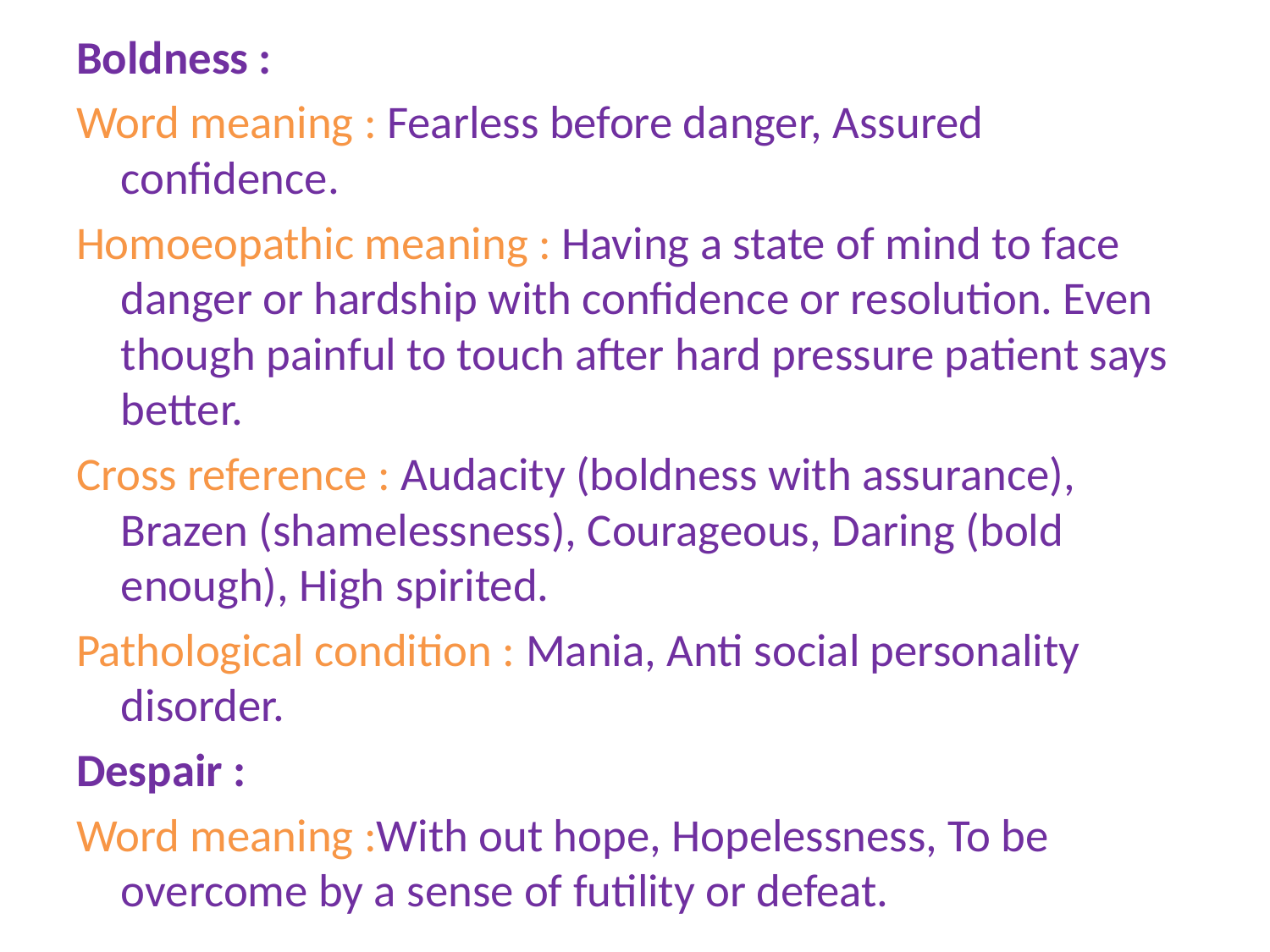

Boldness :
Word meaning : Fearless before danger, Assured confidence.
Homoeopathic meaning : Having a state of mind to face danger or hardship with confidence or resolution. Even though painful to touch after hard pressure patient says better.
Cross reference : Audacity (boldness with assurance), Brazen (shamelessness), Courageous, Daring (bold enough), High spirited.
Pathological condition : Mania, Anti social personality disorder.
Despair :
Word meaning :With out hope, Hopelessness, To be overcome by a sense of futility or defeat.